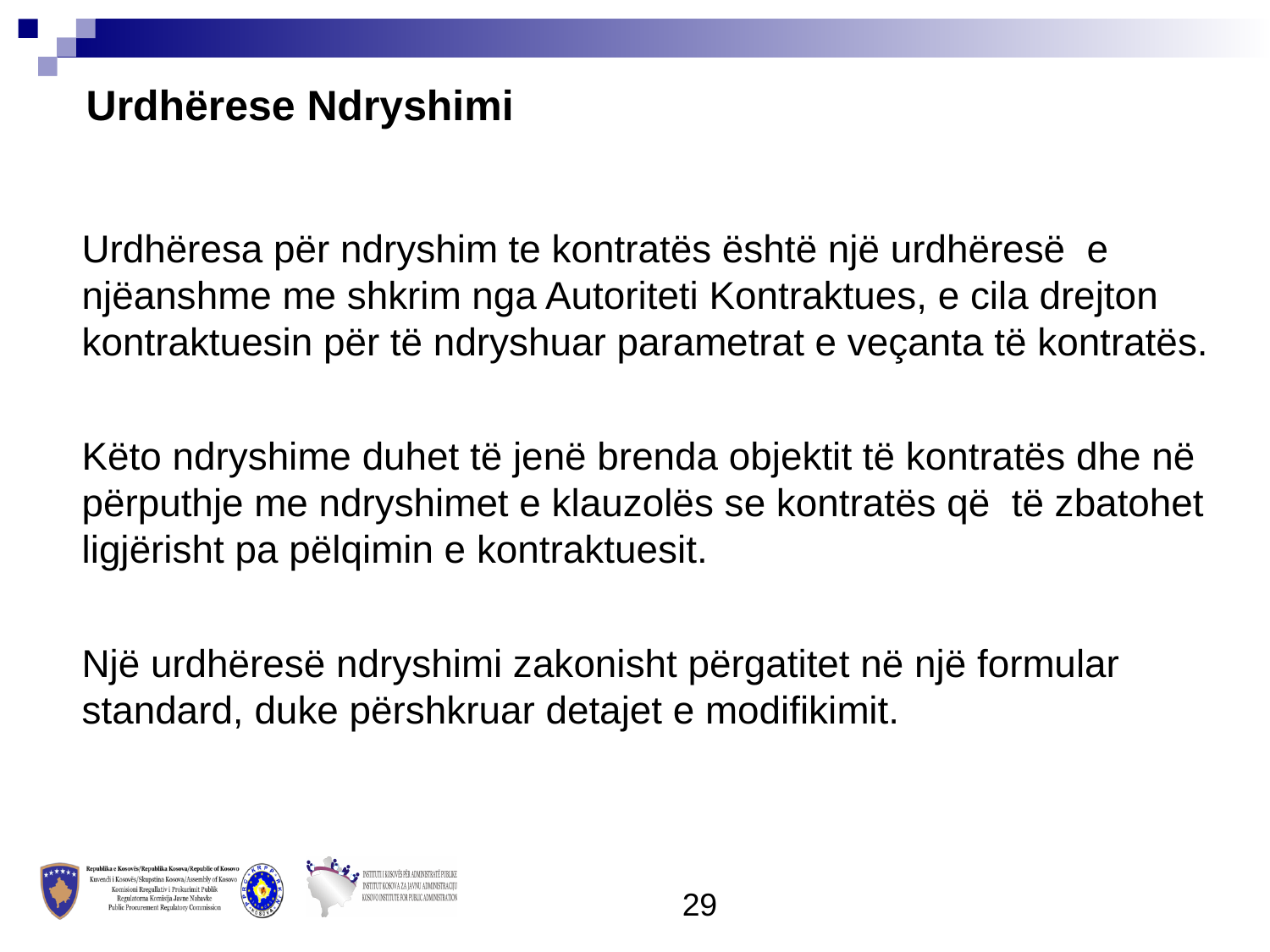

Urdhërese Ndryshimi

Urdhëresa për ndryshim te kontratës është një urdhëresë  e njëanshme me shkrim nga Autoriteti Kontraktues, e cila drejton kontraktuesin për të ndryshuar parametrat e veçanta të kontratës.

Këto ndryshime duhet të jenë brenda objektit të kontratës dhe në përputhje me ndryshimet e klauzolës se kontratës që  të zbatohet ligjërisht pa pëlqimin e kontraktuesit.

Një urdhëresë ndryshimi zakonisht përgatitet në një formular standard, duke përshkruar detajet e modifikimit.